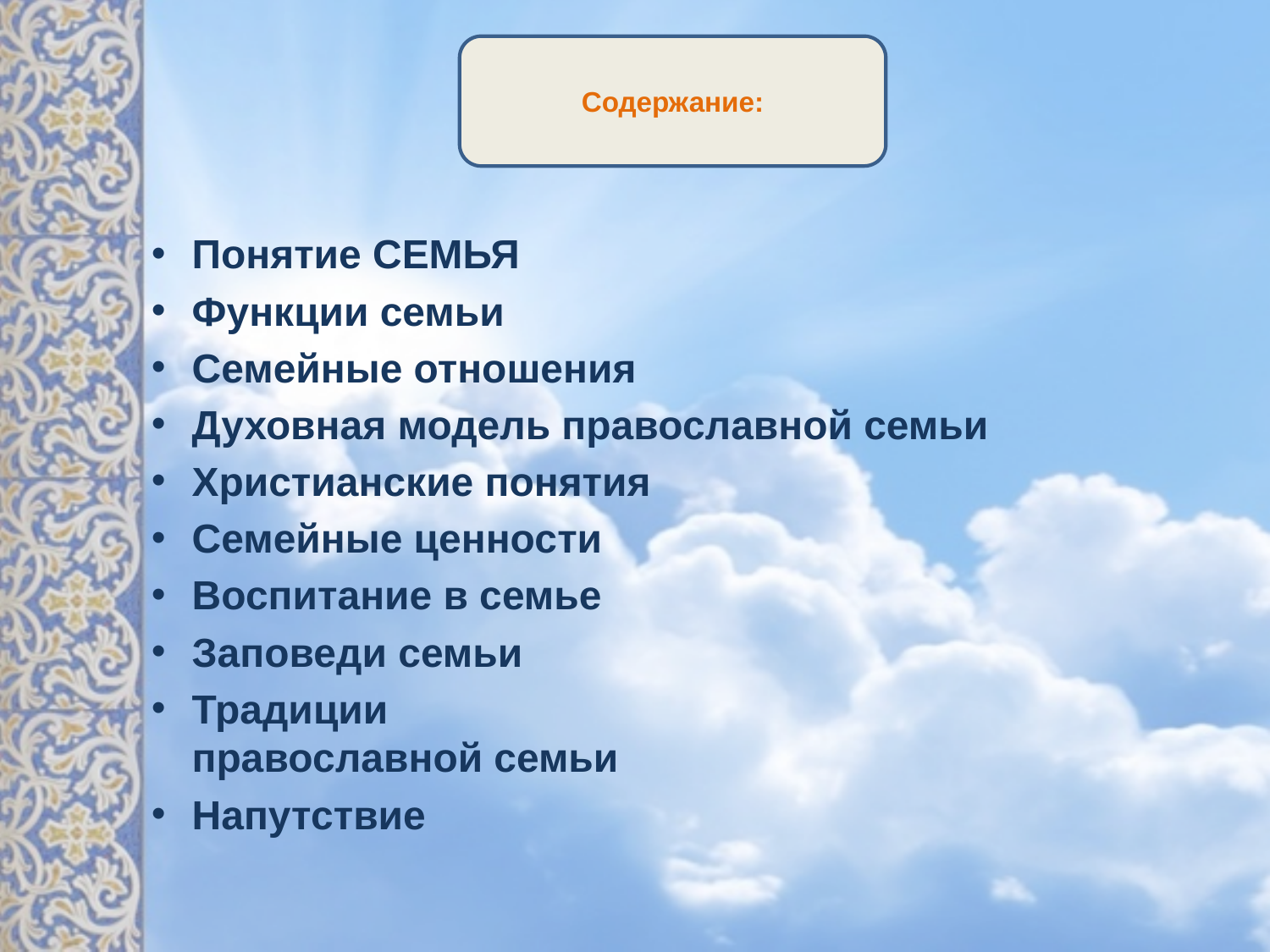

Содержание:
Понятие СЕМЬЯ
Функции семьи
Семейные отношения
Духовная модель православной семьи
Христианские понятия
Семейные ценности
Воспитание в семье
Заповеди семьи
Традиции
православной семьи
Напутствие